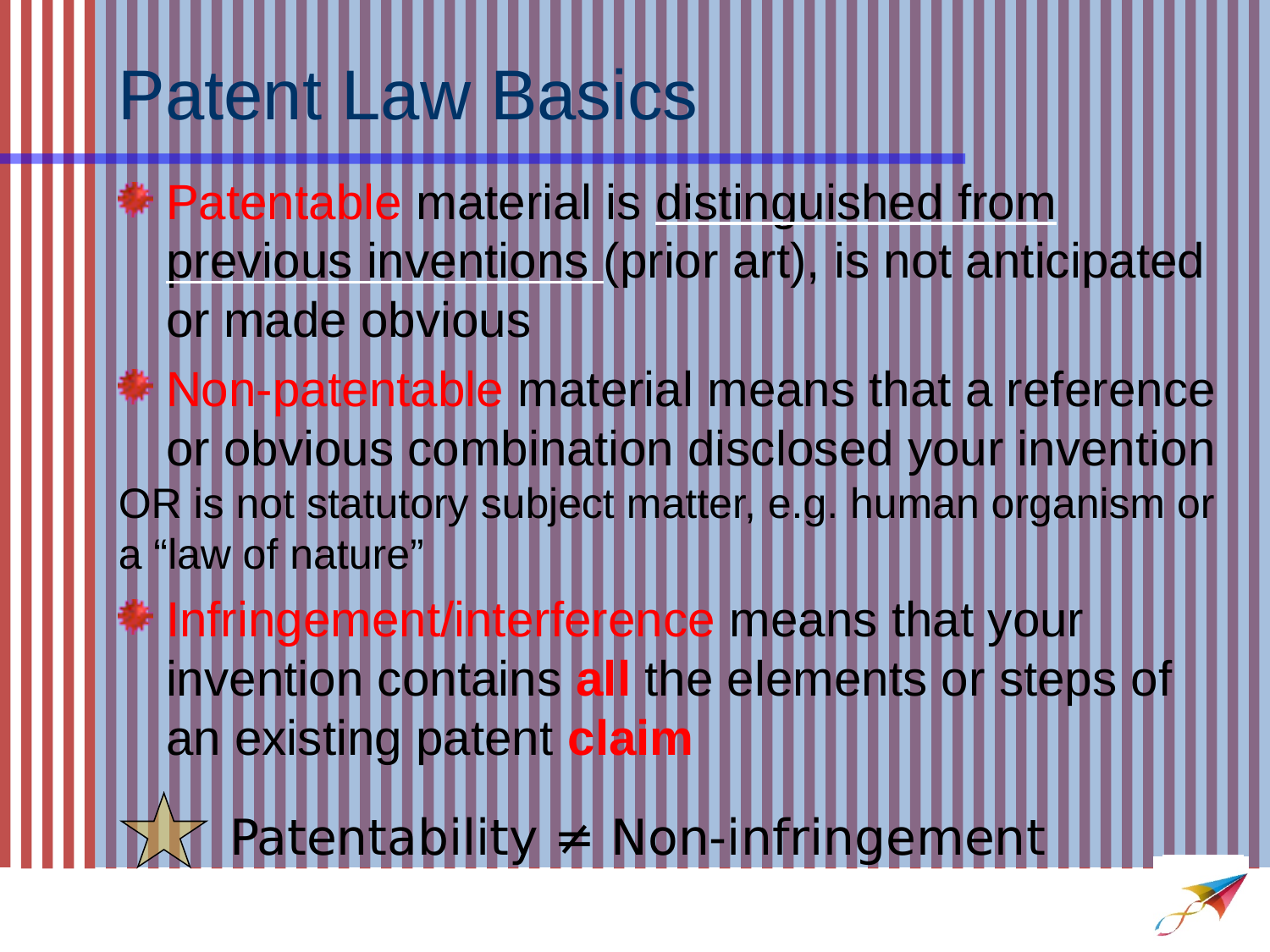

Patent Law Basics
Patentable material is distinguished from previous inventions (prior art), is not anticipated or made obvious
Non-patentable material means that a reference or obvious combination disclosed your invention
OR is not statutory subject matter, e.g. human organism or a “law of nature”
Infringement/interference means that your invention contains all the elements or steps of an existing patent claim

Patentability ≠ Non-infringement